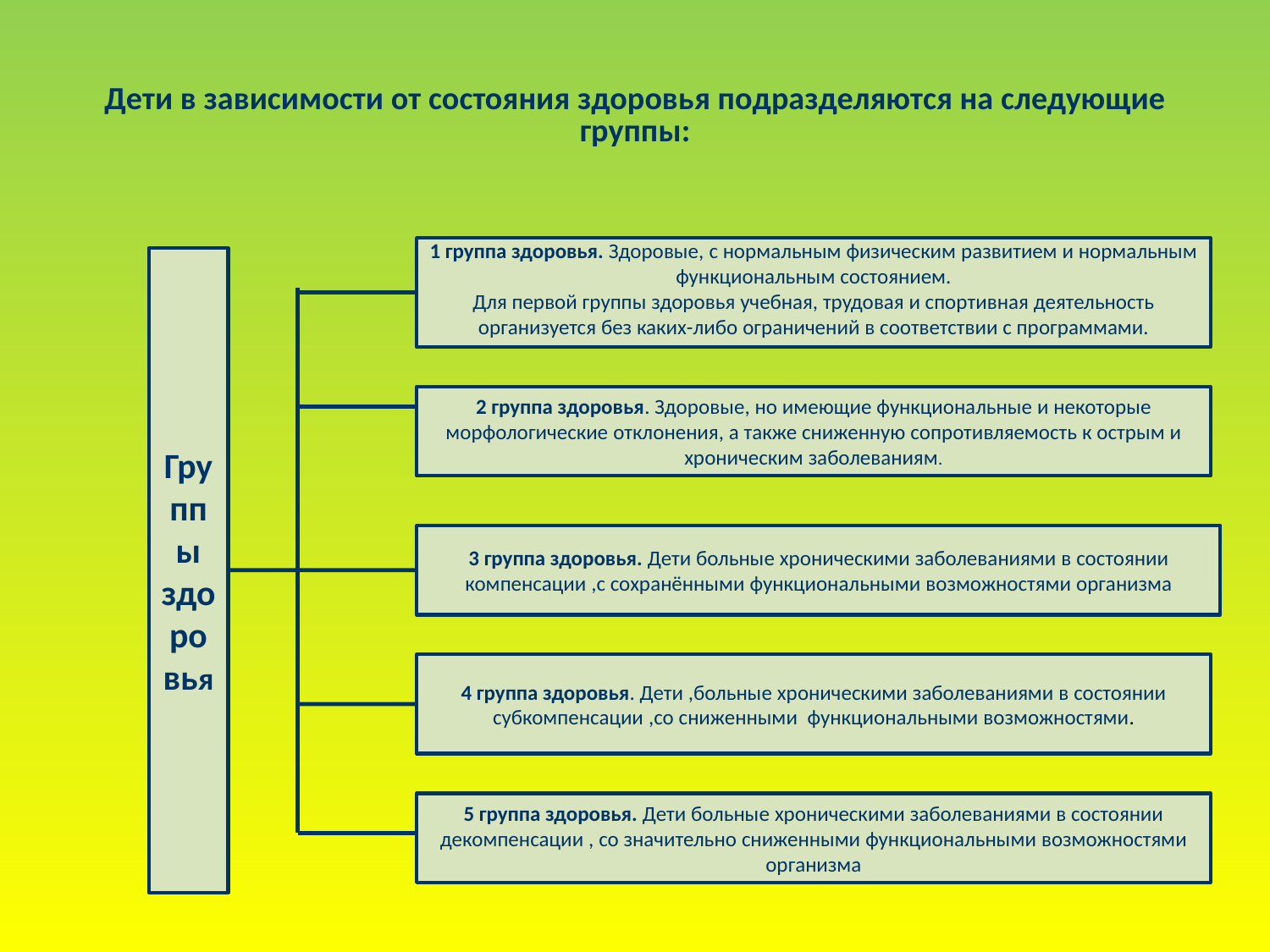

# Дети в зависимости от состояния здоровья подразделяются на следующие группы:

1 группа здоровья. Здоровые, с нормальным физическим развитием и нормальным функциональным состоянием.
Для первой группы здоровья учебная, трудовая и спортивная деятельность организуется без каких-либо ограничений в соответствии с программами.

Группы здоровья
2 группа здоровья. Здоровые, но имеющие функциональные и некоторые морфологические отклонения, а также сниженную сопротивляемость к острым и хроническим заболеваниям.
3 группа здоровья. Дети больные хроническими заболеваниями в состоянии компенсации ,с сохранёнными функциональными возможностями организма
4 группа здоровья. Дети ,больные хроническими заболеваниями в состоянии субкомпенсации ,со сниженными  функциональными возможностями.
5 группа здоровья. Дети больные хроническими заболеваниями в состоянии декомпенсации , со значительно сниженными функциональными возможностями организма